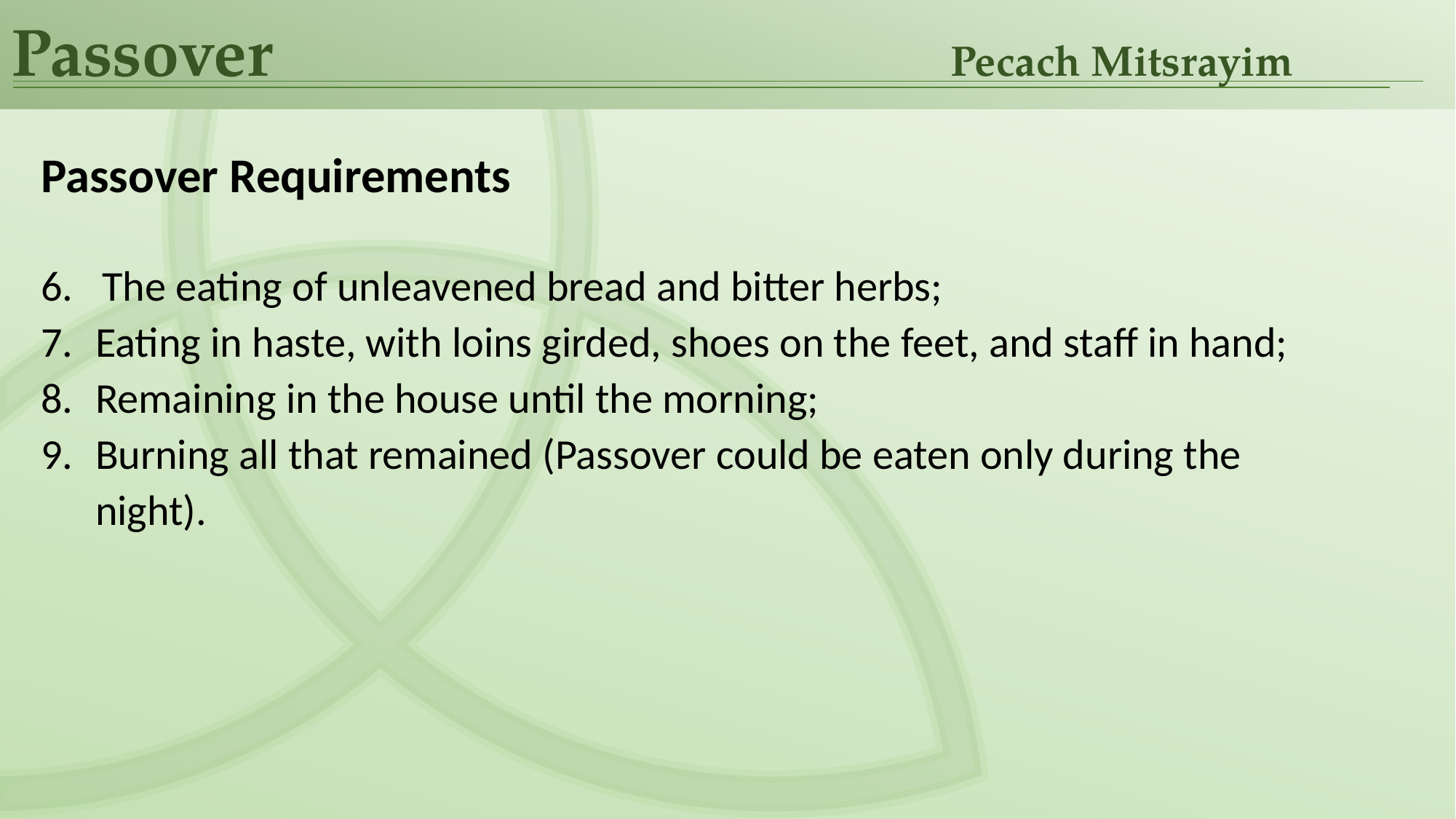

Passover	Pecach Mitsrayim
Passover Requirements
The eating of unleavened bread and bitter herbs;
Eating in haste, with loins girded, shoes on the feet, and staff in hand;
Remaining in the house until the morning;
Burning all that remained (Passover could be eaten only during the night).